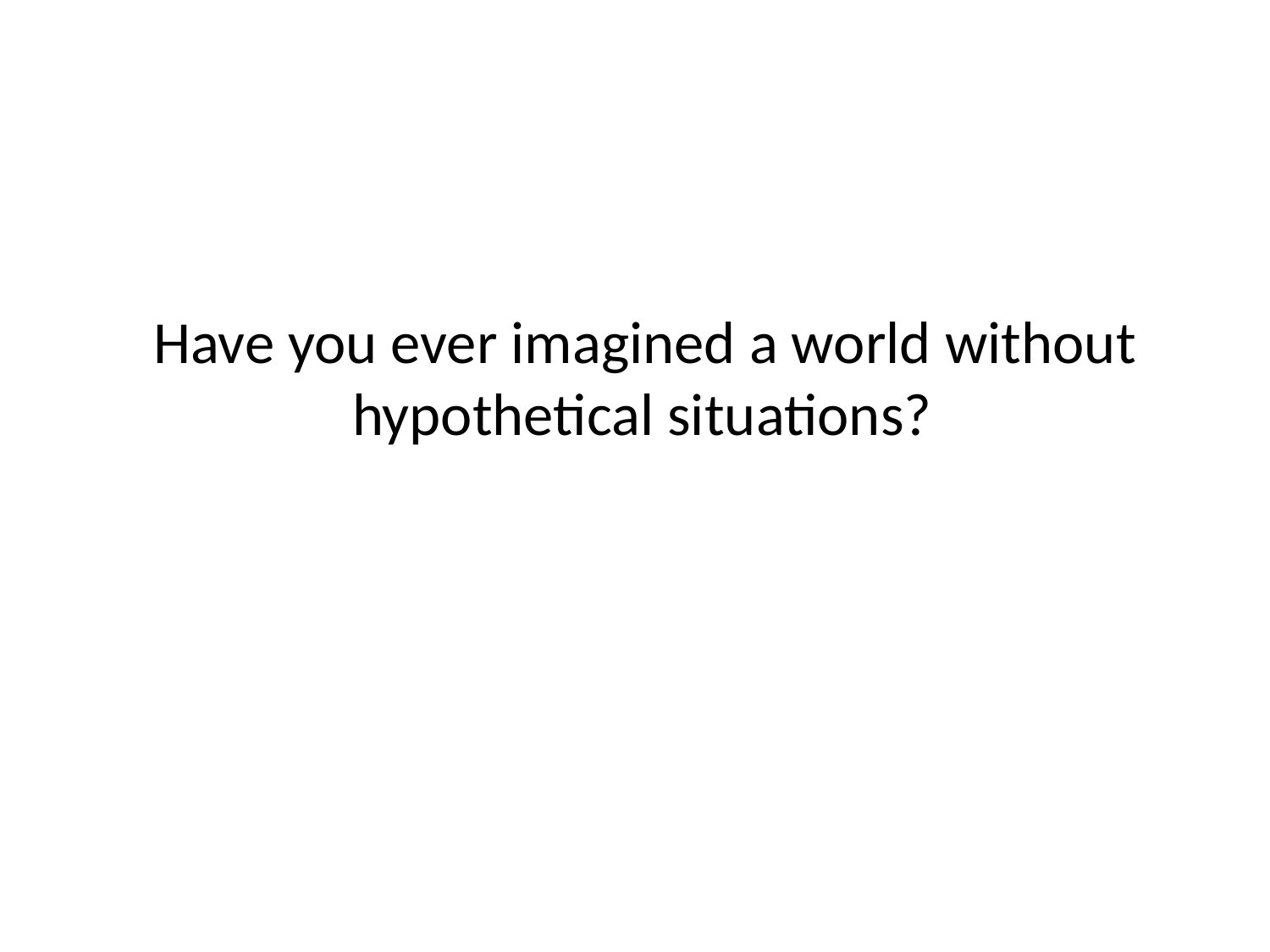

# Have you ever imagined a world without hypothetical situations?